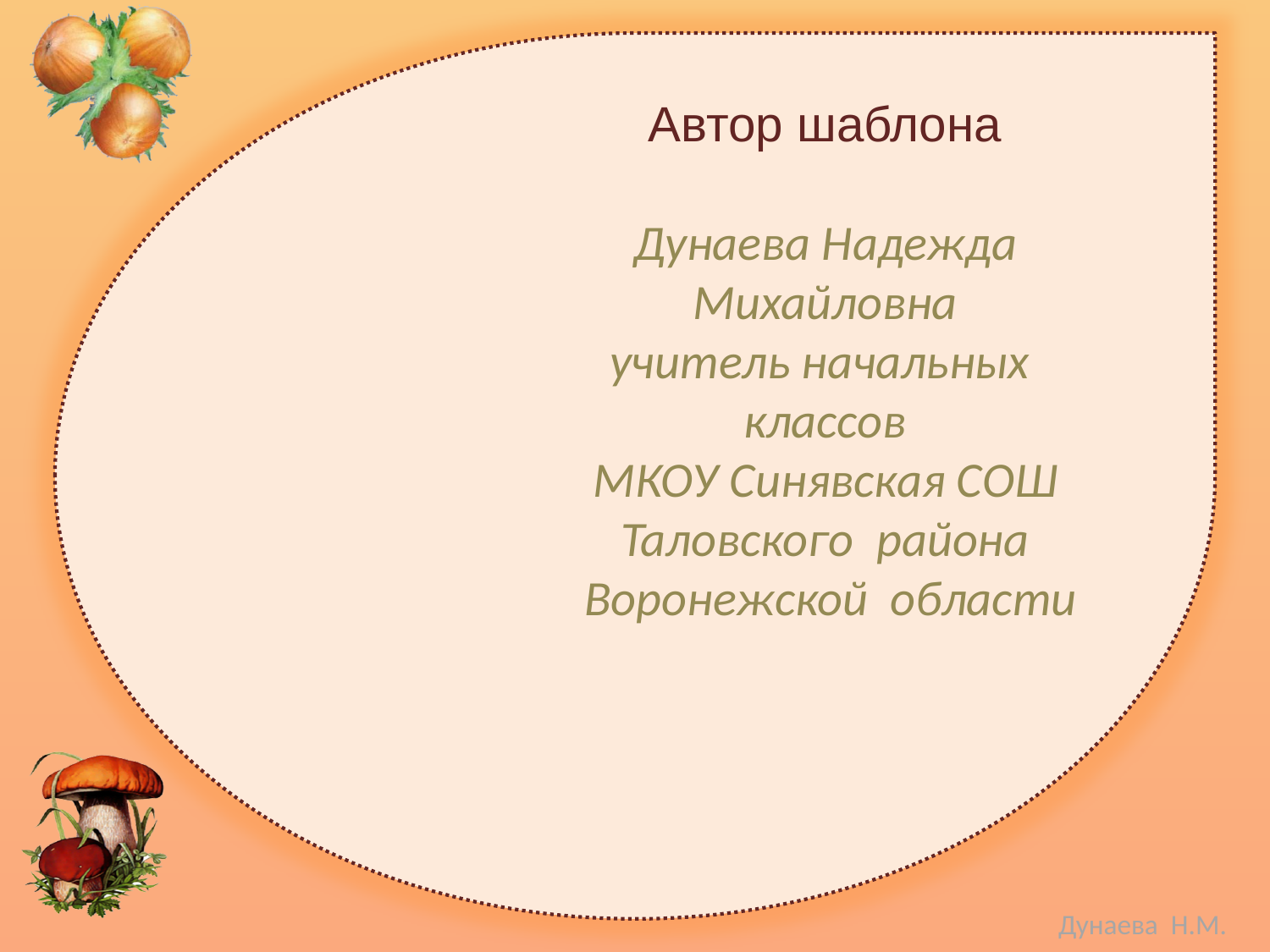

Автор шаблона

Дунаева Надежда Михайловна
учитель начальных  классов
МКОУ Синявская СОШ
Таловского  района
 Воронежской  области